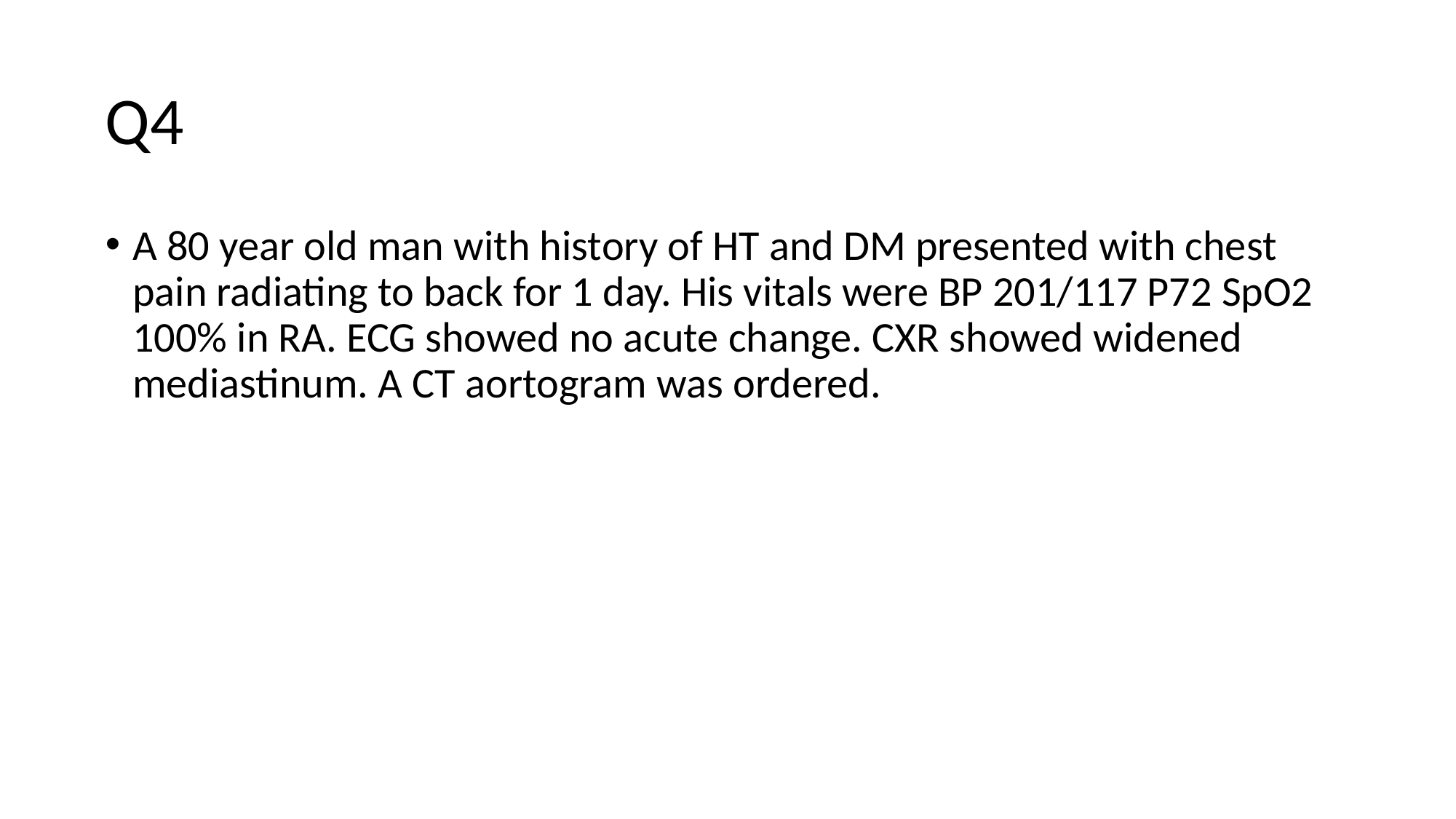

# Q4
A 80 year old man with history of HT and DM presented with chest pain radiating to back for 1 day. His vitals were BP 201/117 P72 SpO2 100% in RA. ECG showed no acute change. CXR showed widened mediastinum. A CT aortogram was ordered.